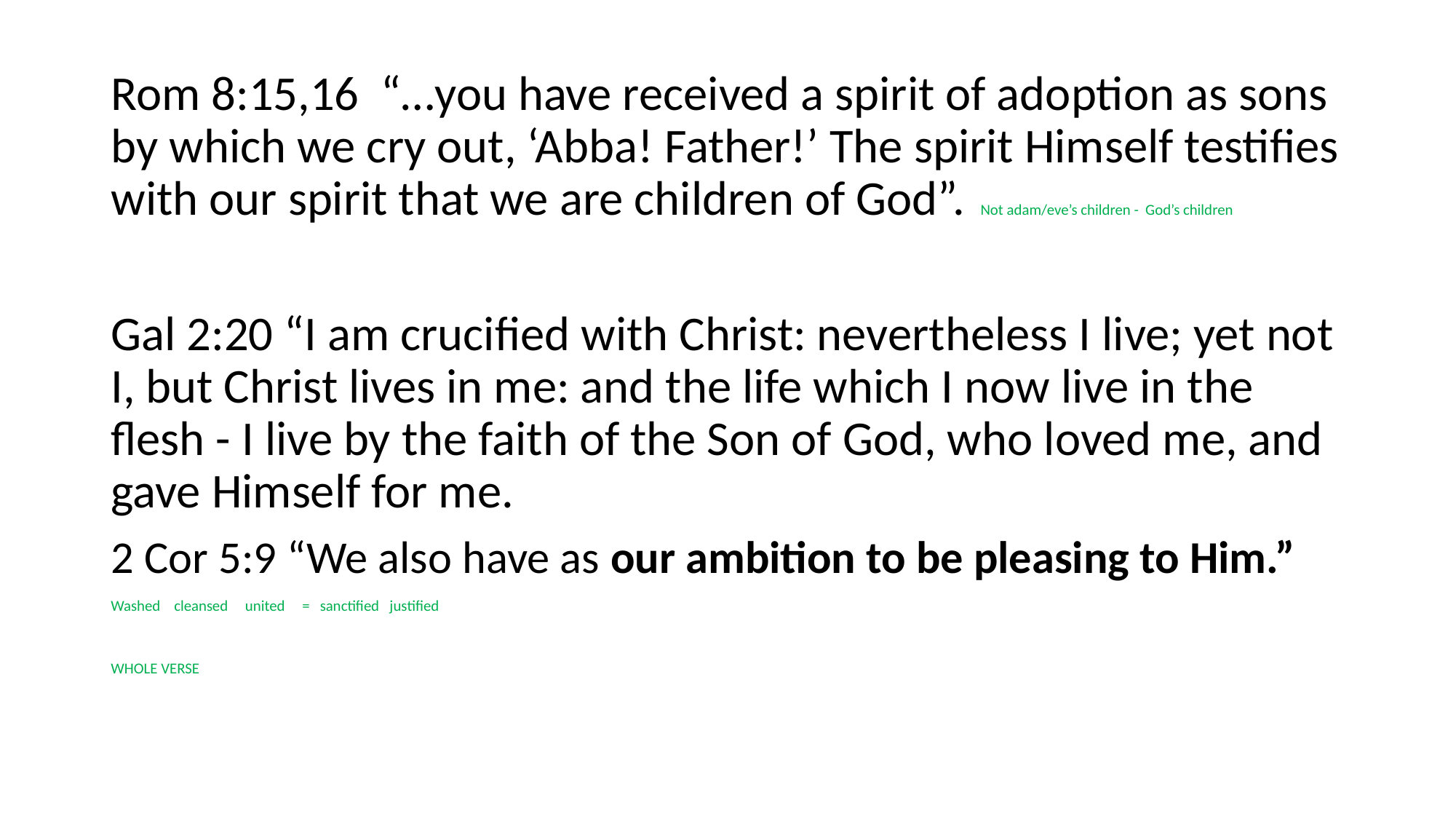

#
Rom 8:15,16  “…you have received a spirit of adoption as sons by which we cry out, ‘Abba! Father!’ The spirit Himself testifies with our spirit that we are children of God”.  Not adam/eve’s children -  God’s children

Gal 2:20 “I am crucified with Christ: nevertheless I live; yet not I, but Christ lives in me: and the life which I now live in the flesh - I live by the faith of the Son of God, who loved me, and gave Himself for me.
2 Cor 5:9 “We also have as our ambition to be pleasing to Him.”
Washed    cleansed     united     =   sanctified   justified

WHOLE VERSE